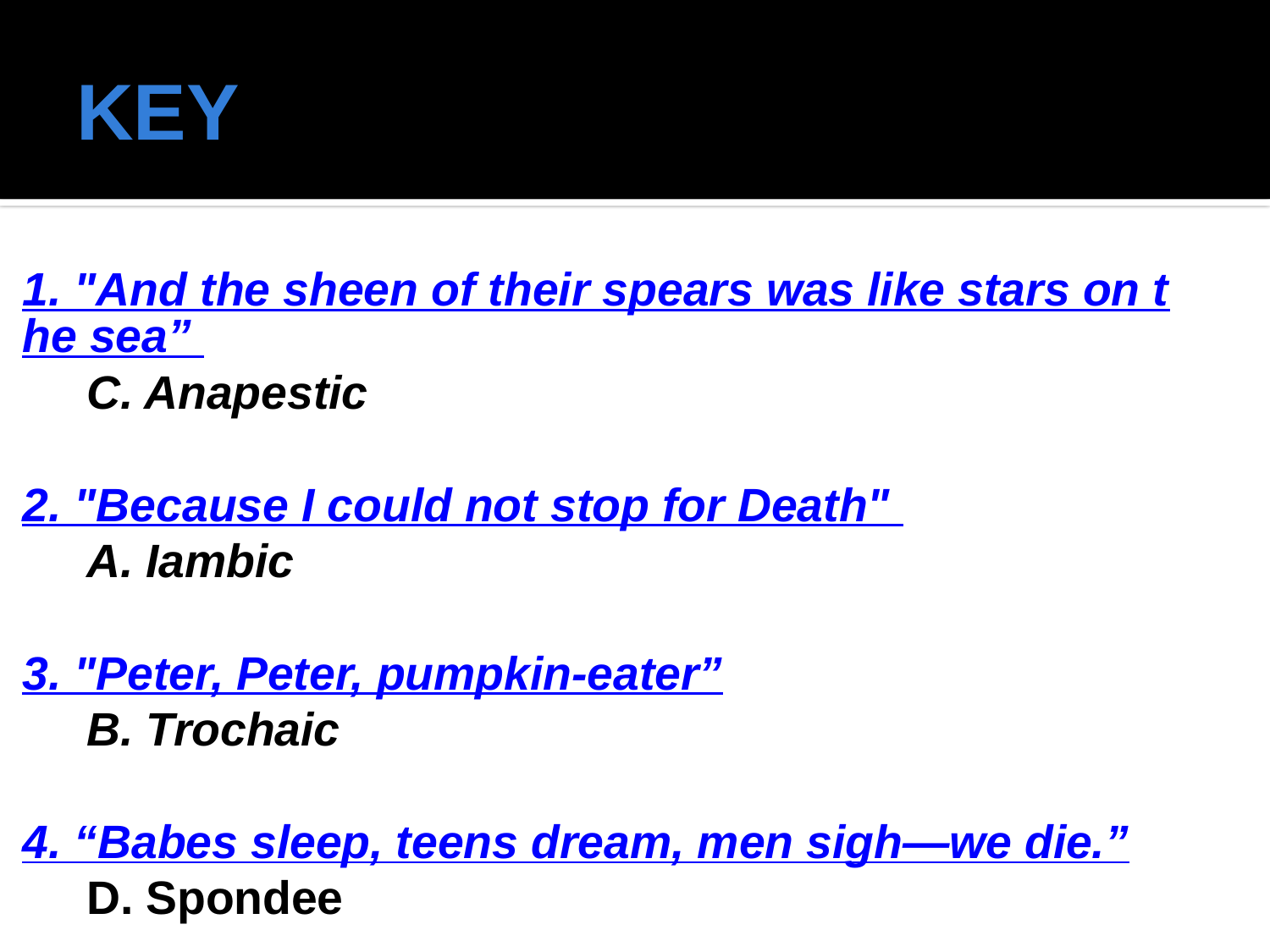

# KEY
1. "And the sheen of their spears was like stars on the sea”
	C. Anapestic

2. "Because I could not stop for Death"
	A. Iambic

3. "Peter, Peter, pumpkin-eater”
	B. Trochaic

4. “Babes sleep, teens dream, men sigh—we die.”
	D. Spondee